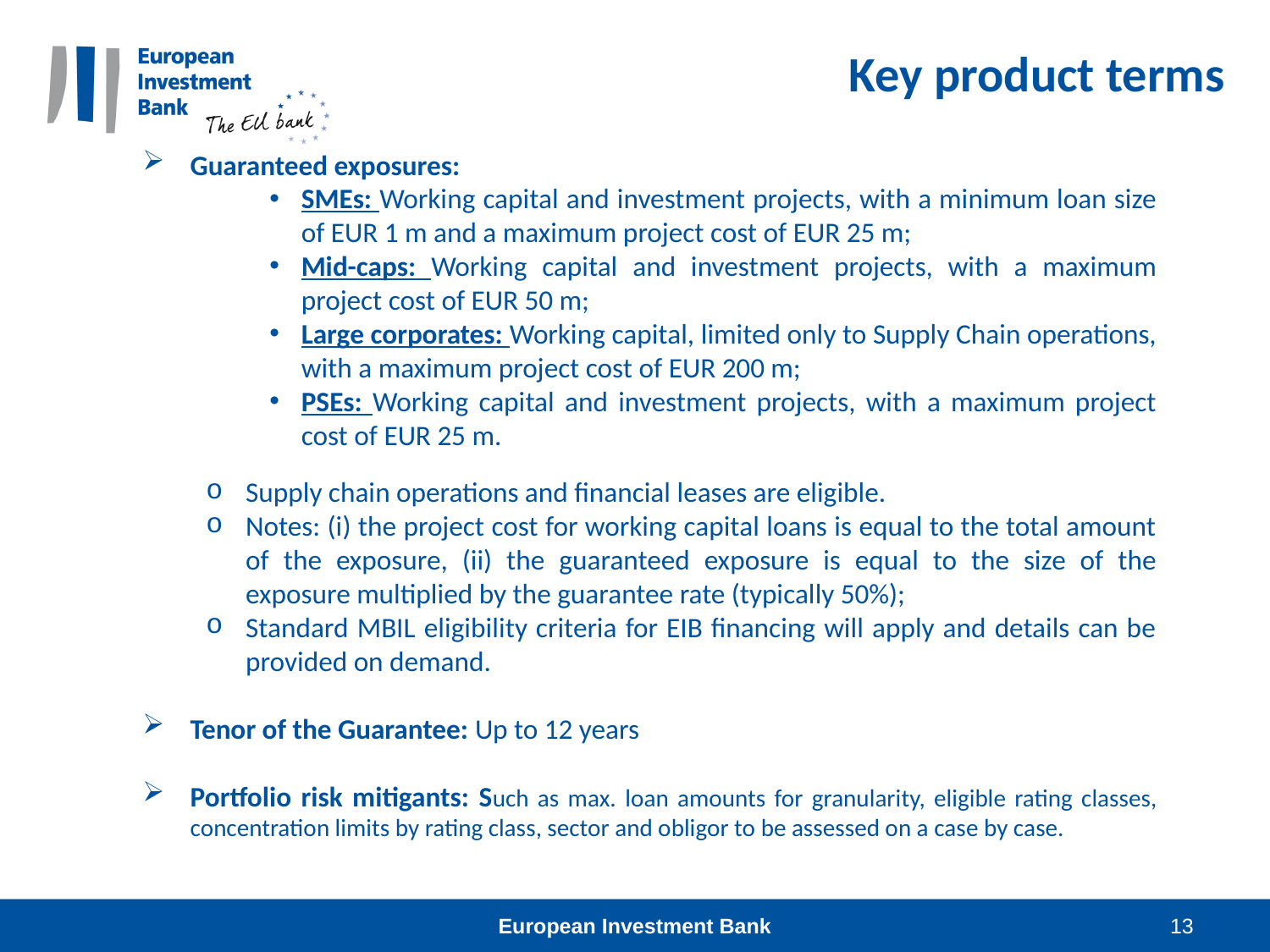

Key product terms
Guaranteed exposures:
SMEs: Working capital and investment projects, with a minimum loan size of EUR 1 m and a maximum project cost of EUR 25 m;
Mid-caps: Working capital and investment projects, with a maximum project cost of EUR 50 m;
Large corporates: Working capital, limited only to Supply Chain operations, with a maximum project cost of EUR 200 m;
PSEs: Working capital and investment projects, with a maximum project cost of EUR 25 m.

Supply chain operations and financial leases are eligible.
Notes: (i) the project cost for working capital loans is equal to the total amount of the exposure, (ii) the guaranteed exposure is equal to the size of the exposure multiplied by the guarantee rate (typically 50%);
Standard MBIL eligibility criteria for EIB financing will apply and details can be provided on demand.

Tenor of the Guarantee: Up to 12 years

Portfolio risk mitigants: Such as max. loan amounts for granularity, eligible rating classes, concentration limits by rating class, sector and obligor to be assessed on a case by case.
European Investment Bank
13